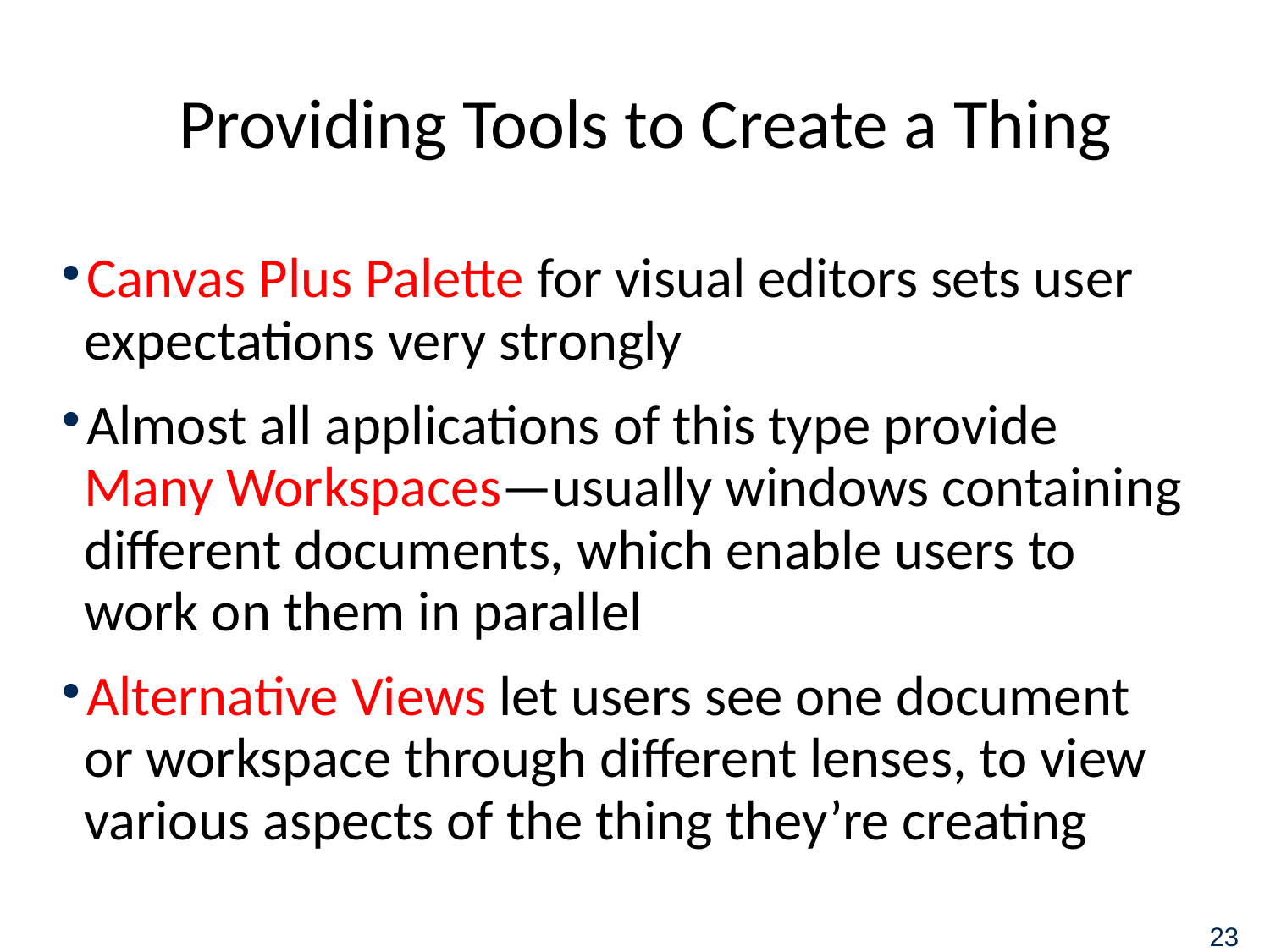

# Providing Tools to Create a Thing
Canvas Plus Palette for visual editors sets user expectations very strongly
Almost all applications of this type provide Many Workspaces—usually windows containing different documents, which enable users to work on them in parallel
Alternative Views let users see one document or workspace through different lenses, to view various aspects of the thing they’re creating
23